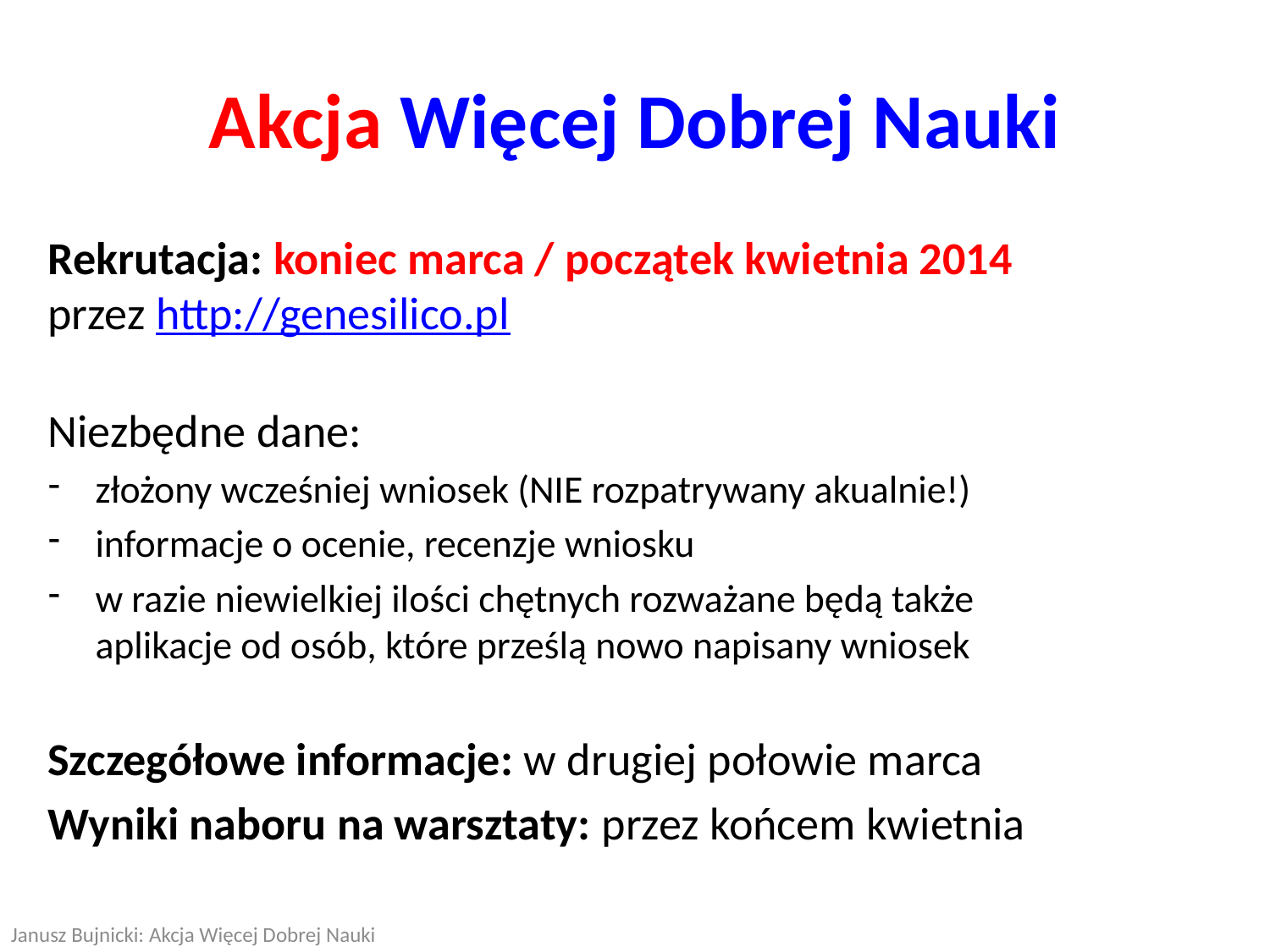

Akcja Więcej Dobrej Nauki
Rekrutacja: koniec marca / początek kwietnia 2014
przez http://genesilico.pl

Niezbędne dane:
złożony wcześniej wniosek (NIE rozpatrywany akualnie!)
informacje o ocenie, recenzje wniosku
w razie niewielkiej ilości chętnych rozważane będą także
aplikacje od osób, które prześlą nowo napisany wniosek

Szczegółowe informacje: w drugiej połowie marca
Wyniki naboru na warsztaty: przez końcem kwietnia
Janusz Bujnicki: Akcja Więcej Dobrej Nauki